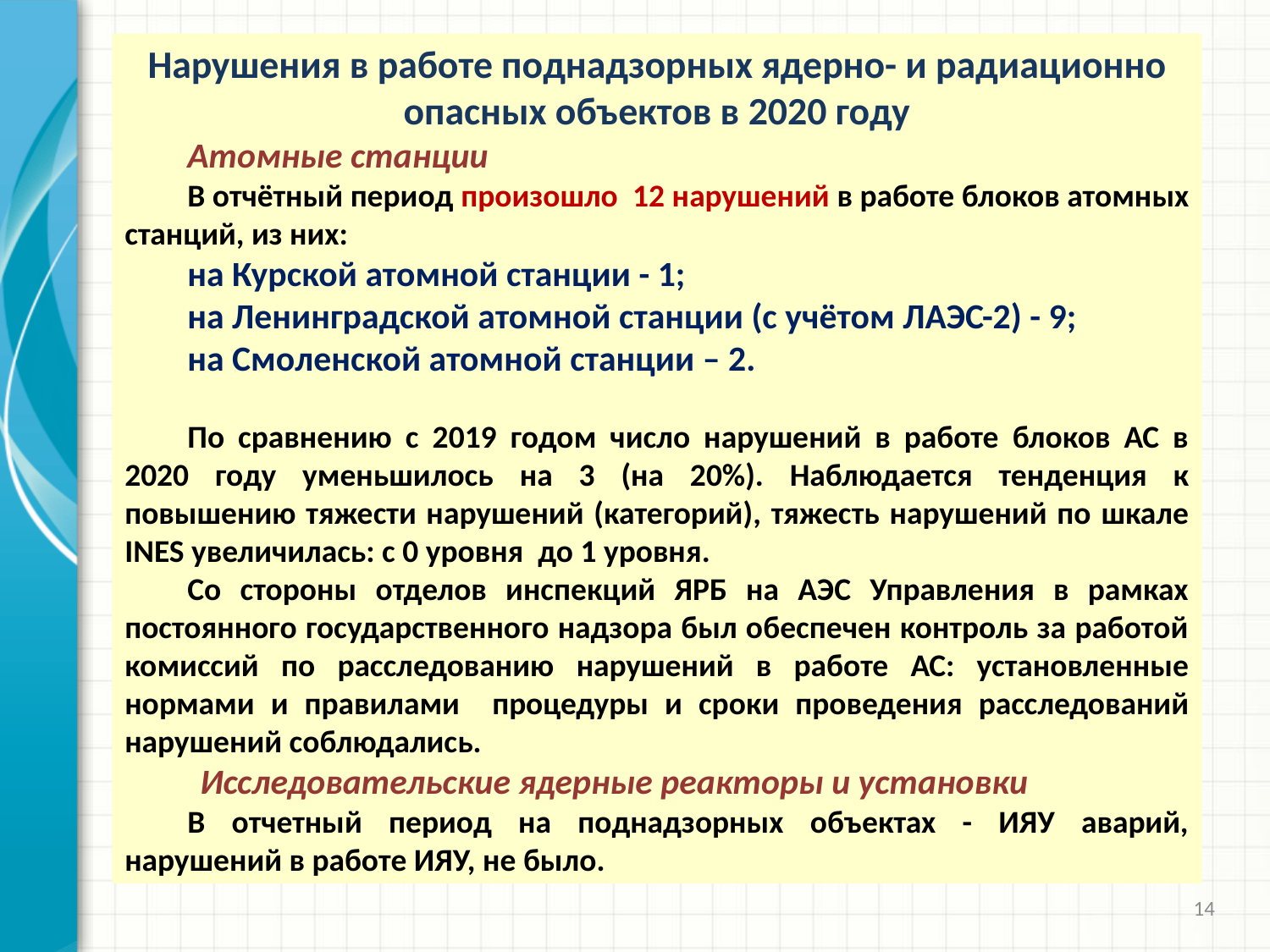

Нарушения в работе поднадзорных ядерно- и радиационно опасных объектов в 2020 году
Атомные станции
В отчётный период произошло  12 нарушений в работе блоков атомных станций, из них:
на Курской атомной станции - 1;
на Ленинградской атомной станции (с учётом ЛАЭС-2) - 9;
на Смоленской атомной станции – 2.

По сравнению с 2019 годом число нарушений в работе блоков АС в 2020 году уменьшилось на 3 (на 20%). Наблюдается тенденция к повышению тяжести нарушений (категорий), тяжесть нарушений по шкале INES увеличилась: с 0 уровня  до 1 уровня.
Со стороны отделов инспекций ЯРБ на АЭС Управления в рамках постоянного государственного надзора был обеспечен контроль за работой комиссий по расследованию нарушений в работе АС: установленные нормами и правилами  процедуры и сроки проведения расследований нарушений соблюдались.
Исследовательские ядерные реакторы и установки
В отчетный период на поднадзорных объектах - ИЯУ аварий, нарушений в работе ИЯУ, не было.
14